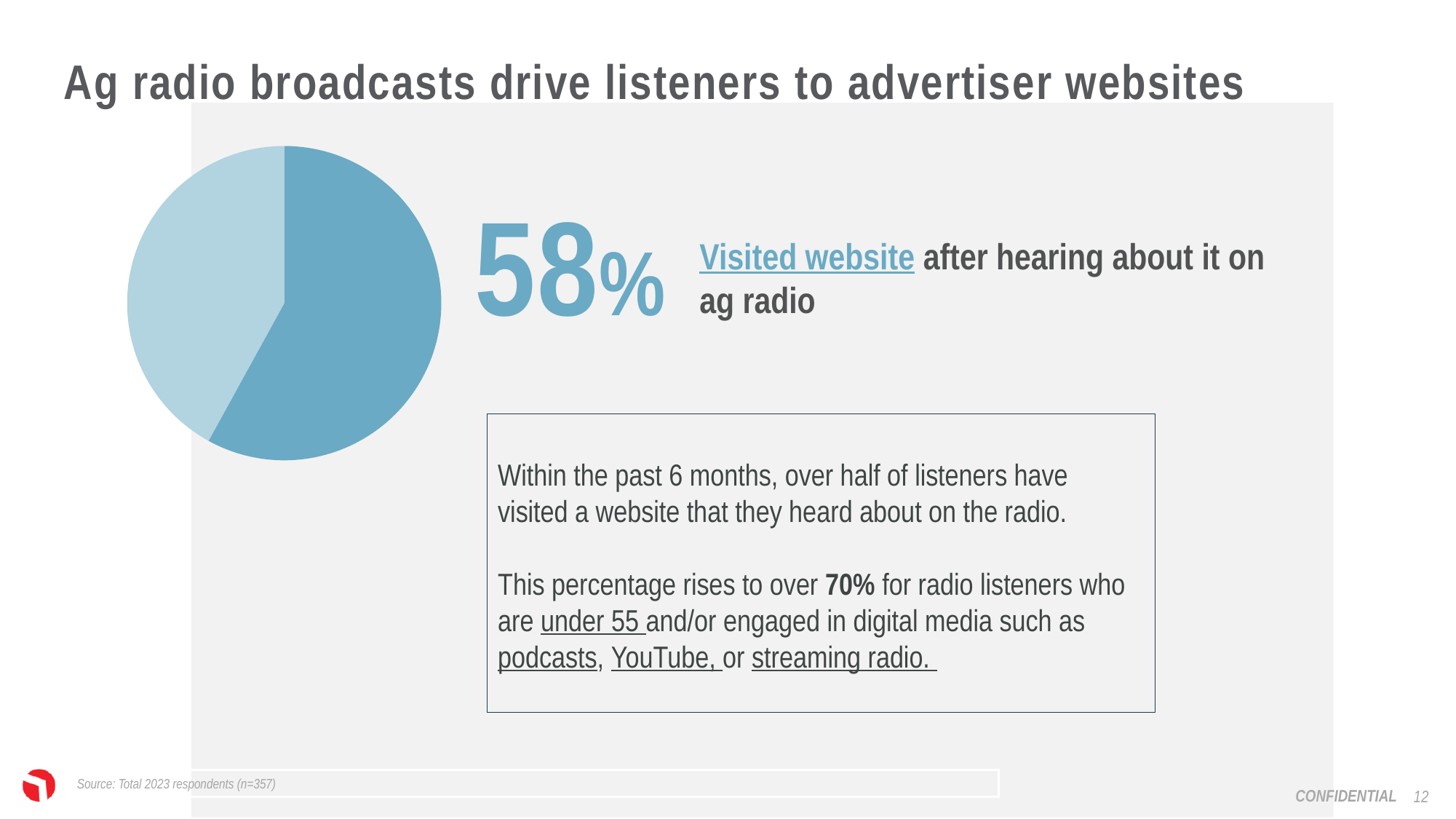

Ag radio broadcasts drive listeners to advertiser websites

### Chart

| Category | Column1 |
|---|---|
|  | 0.58 |
|  | 0.42 |
58%
Visited website after hearing about it on ag radio

Within the past 6 months, over half of listeners have visited a website that they heard about on the radio.

This percentage rises to over 70% for radio listeners who are under 55 and/or engaged in digital media such as podcasts, YouTube, or streaming radio.

Source: Total 2023 respondents (n=357)
12